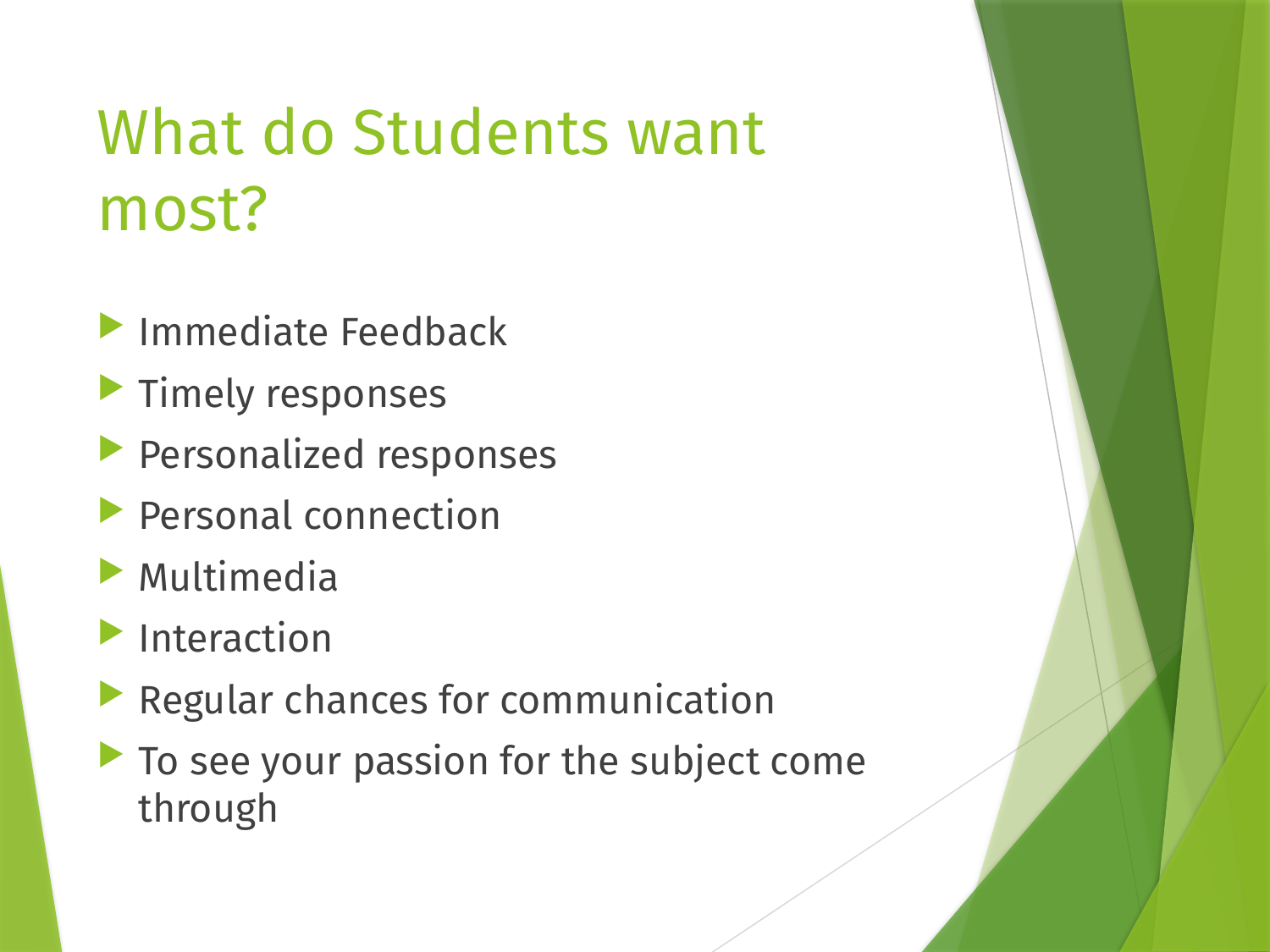

# What do Students want most?
Immediate Feedback
Timely responses
Personalized responses
Personal connection
Multimedia
Interaction
Regular chances for communication
To see your passion for the subject come through